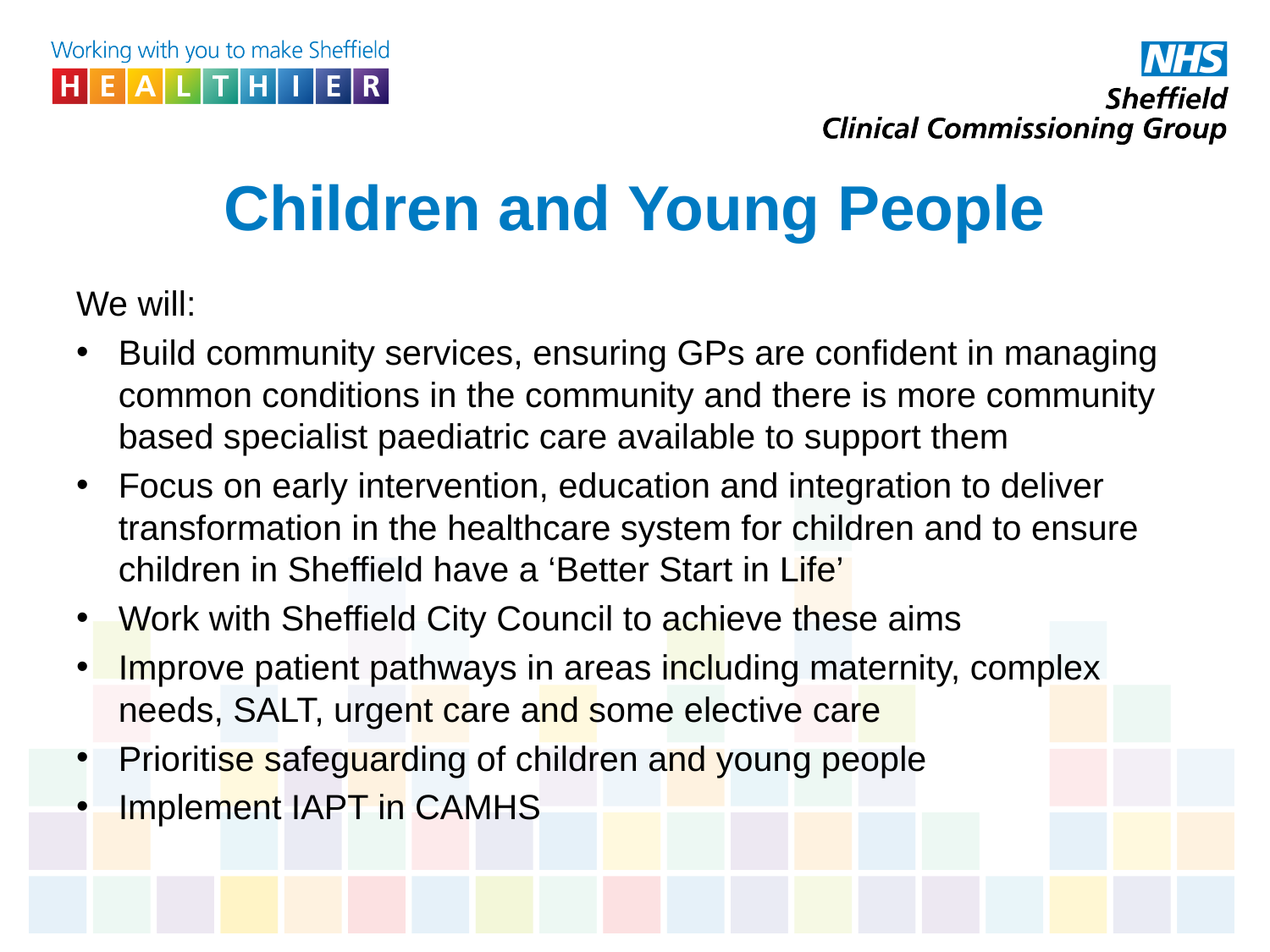

# Children and Young People
We will:
Build community services, ensuring GPs are confident in managing common conditions in the community and there is more community based specialist paediatric care available to support them
Focus on early intervention, education and integration to deliver transformation in the healthcare system for children and to ensure children in Sheffield have a ‘Better Start in Life’
Work with Sheffield City Council to achieve these aims
Improve patient pathways in areas including maternity, complex needs, SALT, urgent care and some elective care
Prioritise safeguarding of children and young people
Implement IAPT in CAMHS